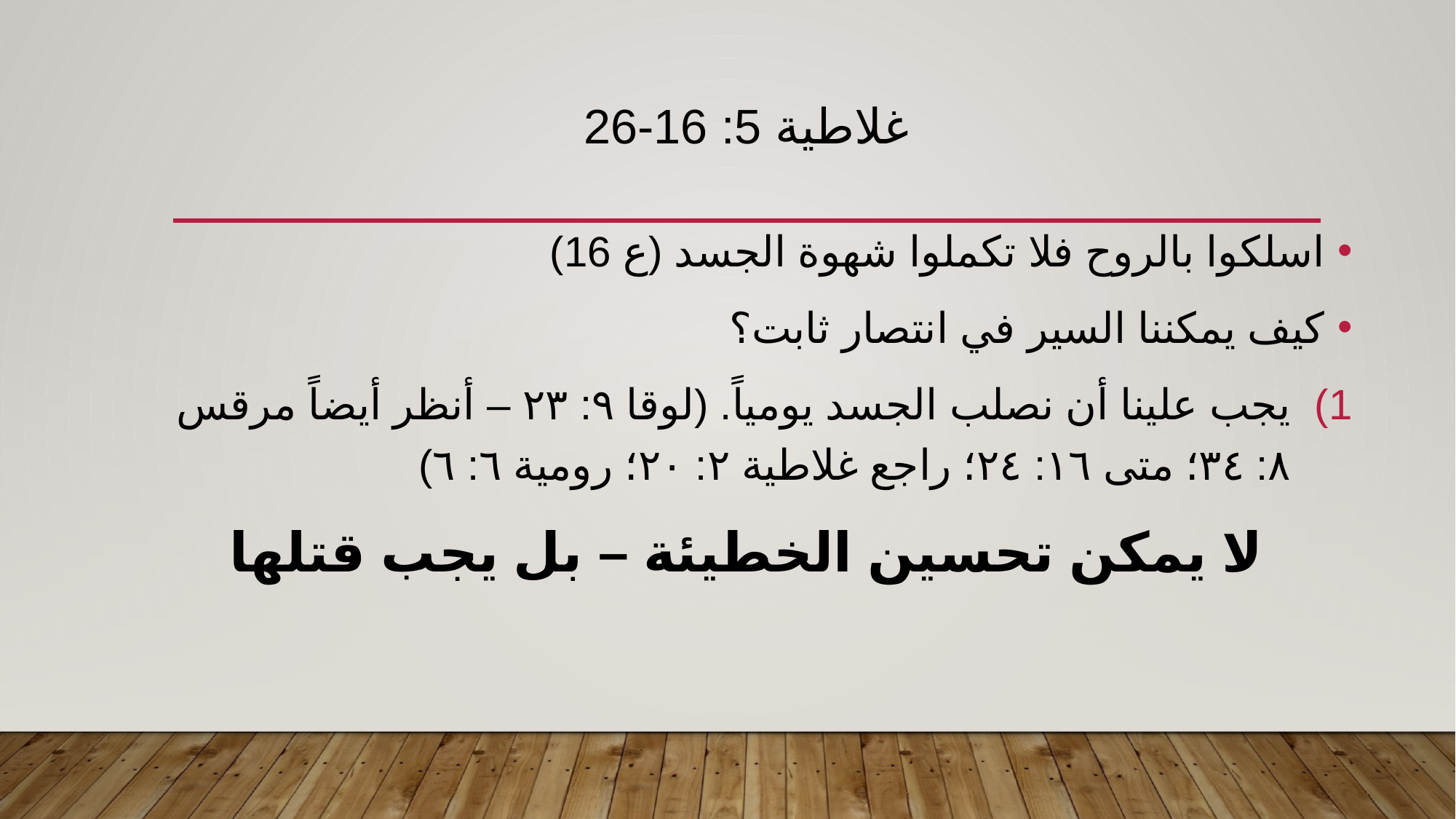

# غلاطية 5: 16-26
اسلكوا بالروح فلا تكملوا شهوة الجسد (ع 16)
كيف يمكننا السير في انتصار ثابت؟
يجب علينا أن نصلب الجسد يومياً. (لوقا ٩: ٢٣ – أنظر أيضاً مرقس ٨: ٣٤؛ متى ١٦: ٢٤؛ راجع غلاطية ٢: ٢٠؛ رومية ٦: ٦)
لا يمكن تحسين الخطيئة – بل يجب قتلها